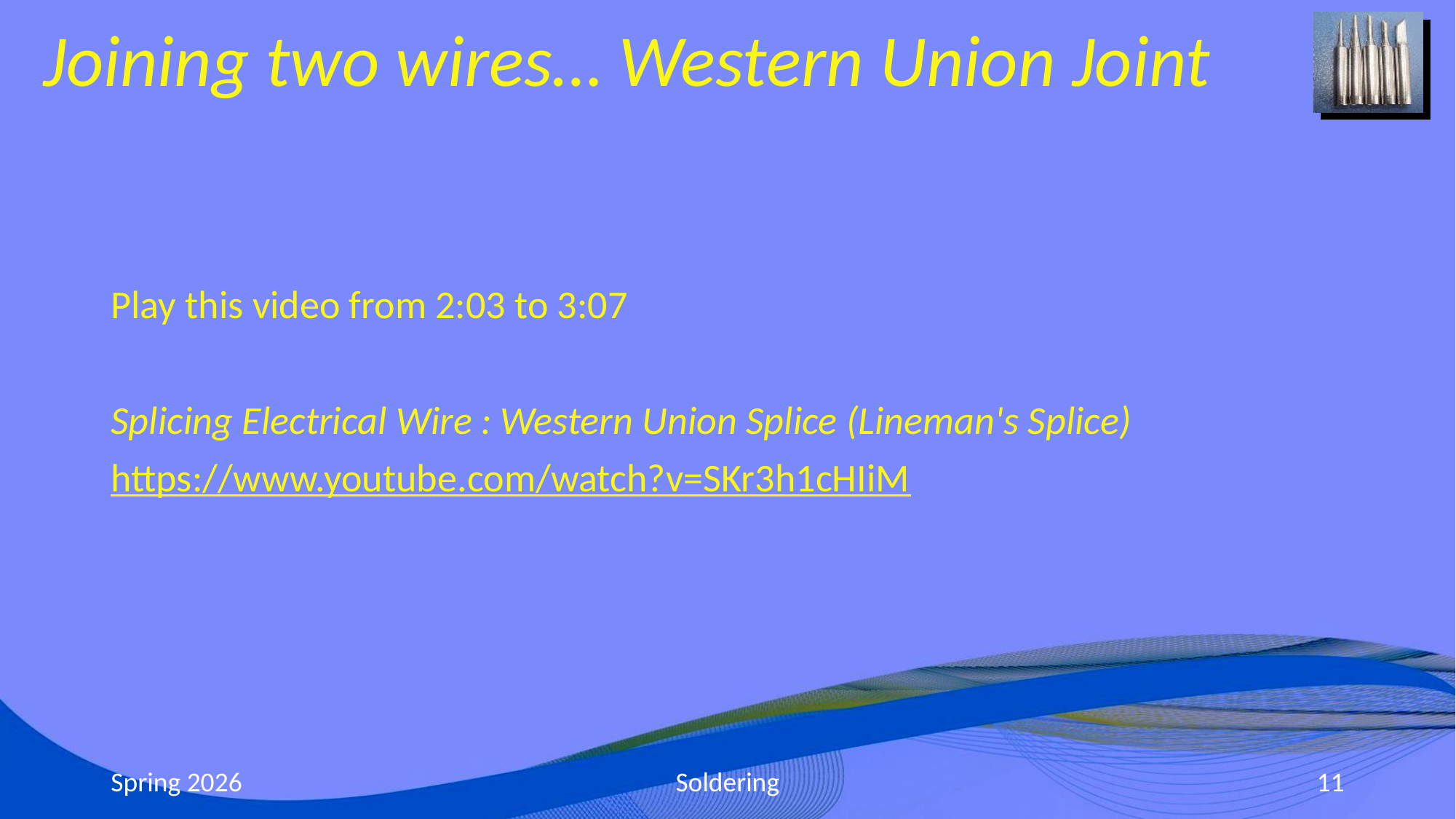

# Joining two wires… Western Union Joint

Play this video from 2:03 to 3:07

Splicing Electrical Wire : Western Union Splice (Lineman's Splice)
https://www.youtube.com/watch?v=SKr3h1cHIiM

Spring 2026
Soldering
11